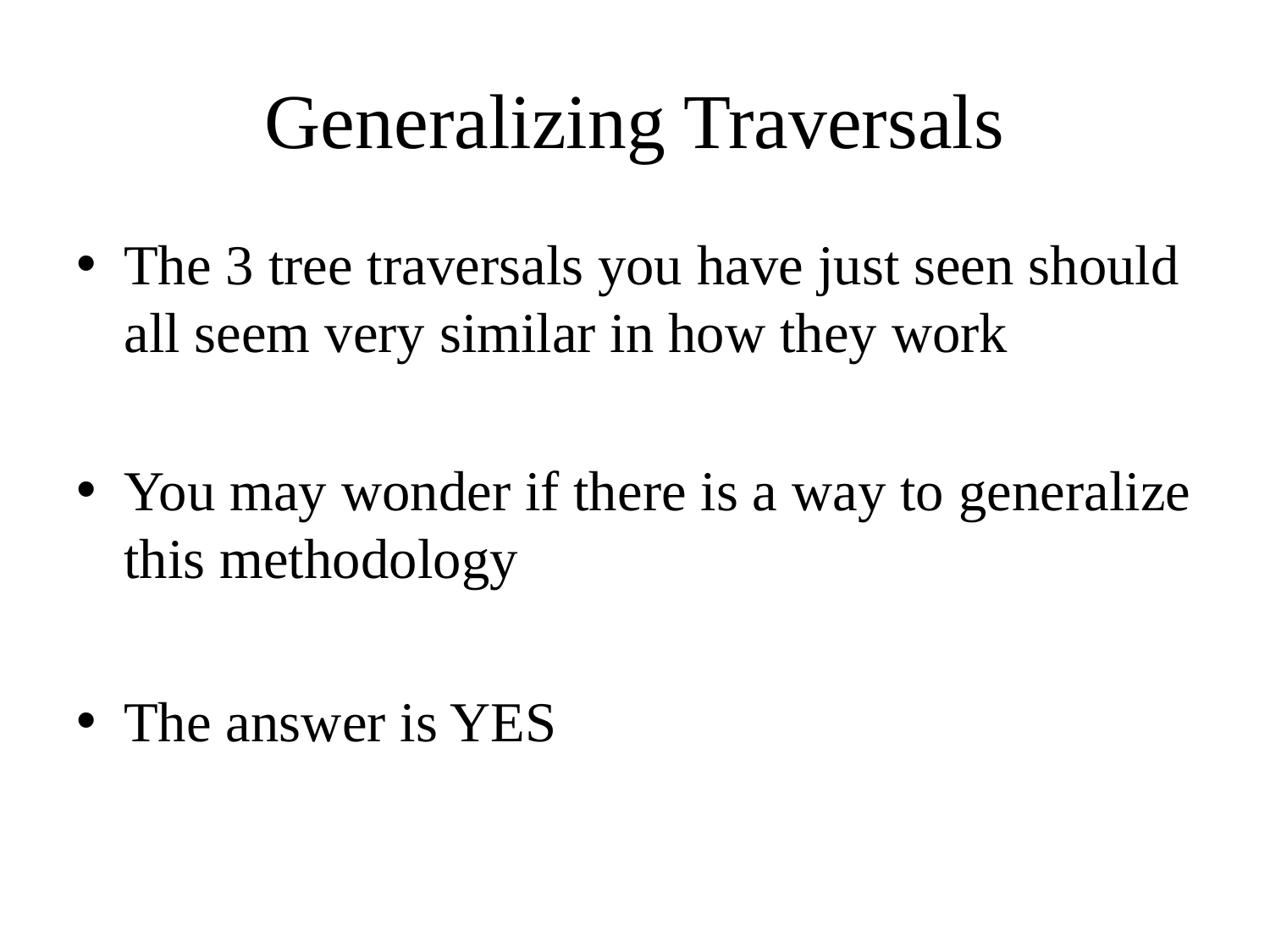

# Generalizing Traversals
The 3 tree traversals you have just seen should all seem very similar in how they work

You may wonder if there is a way to generalize this methodology

The answer is YES